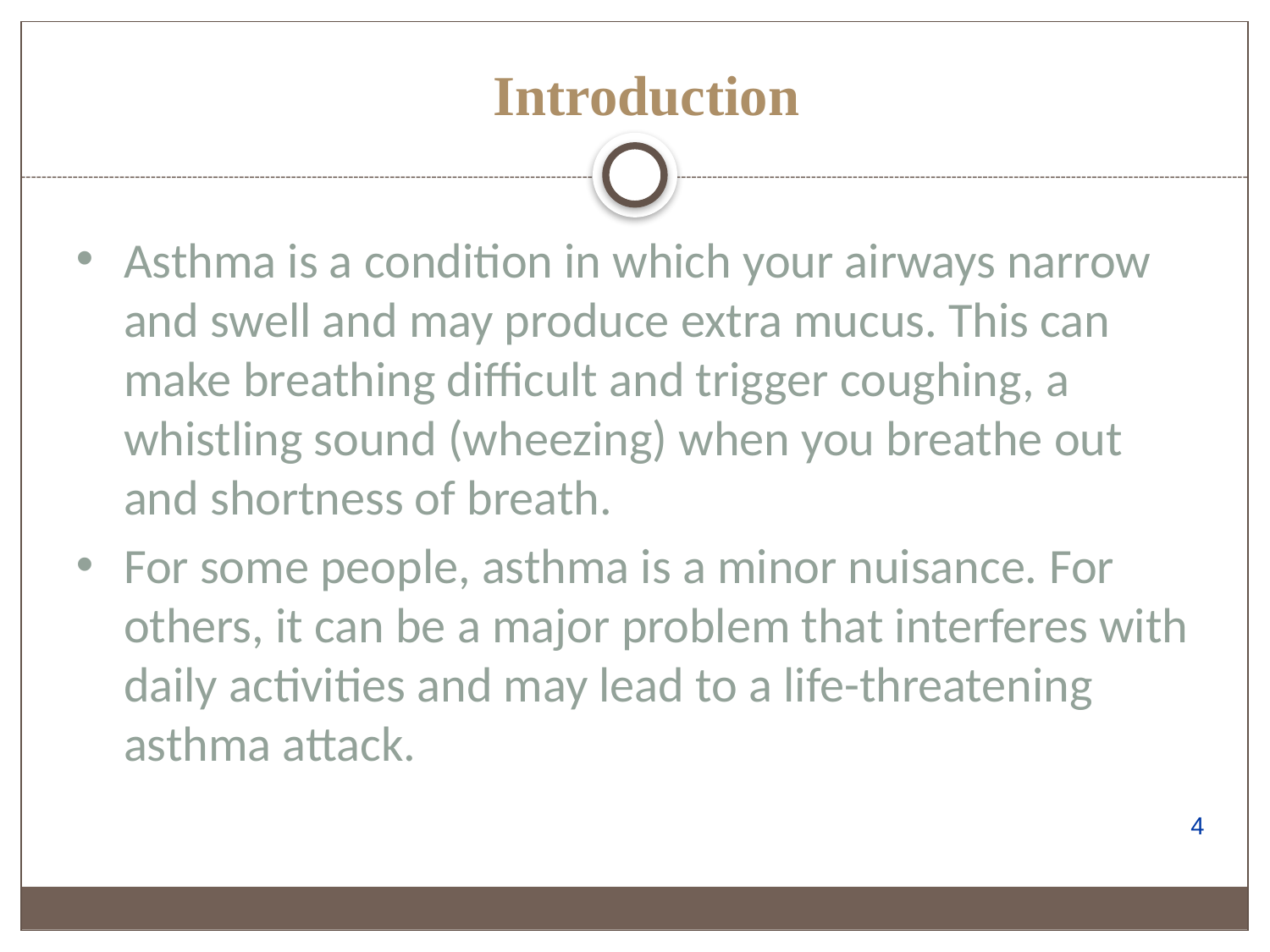

Introduction
Asthma is a condition in which your airways narrow and swell and may produce extra mucus. This can make breathing difficult and trigger coughing, a whistling sound (wheezing) when you breathe out and shortness of breath.
For some people, asthma is a minor nuisance. For others, it can be a major problem that interferes with daily activities and may lead to a life-threatening asthma attack.

4